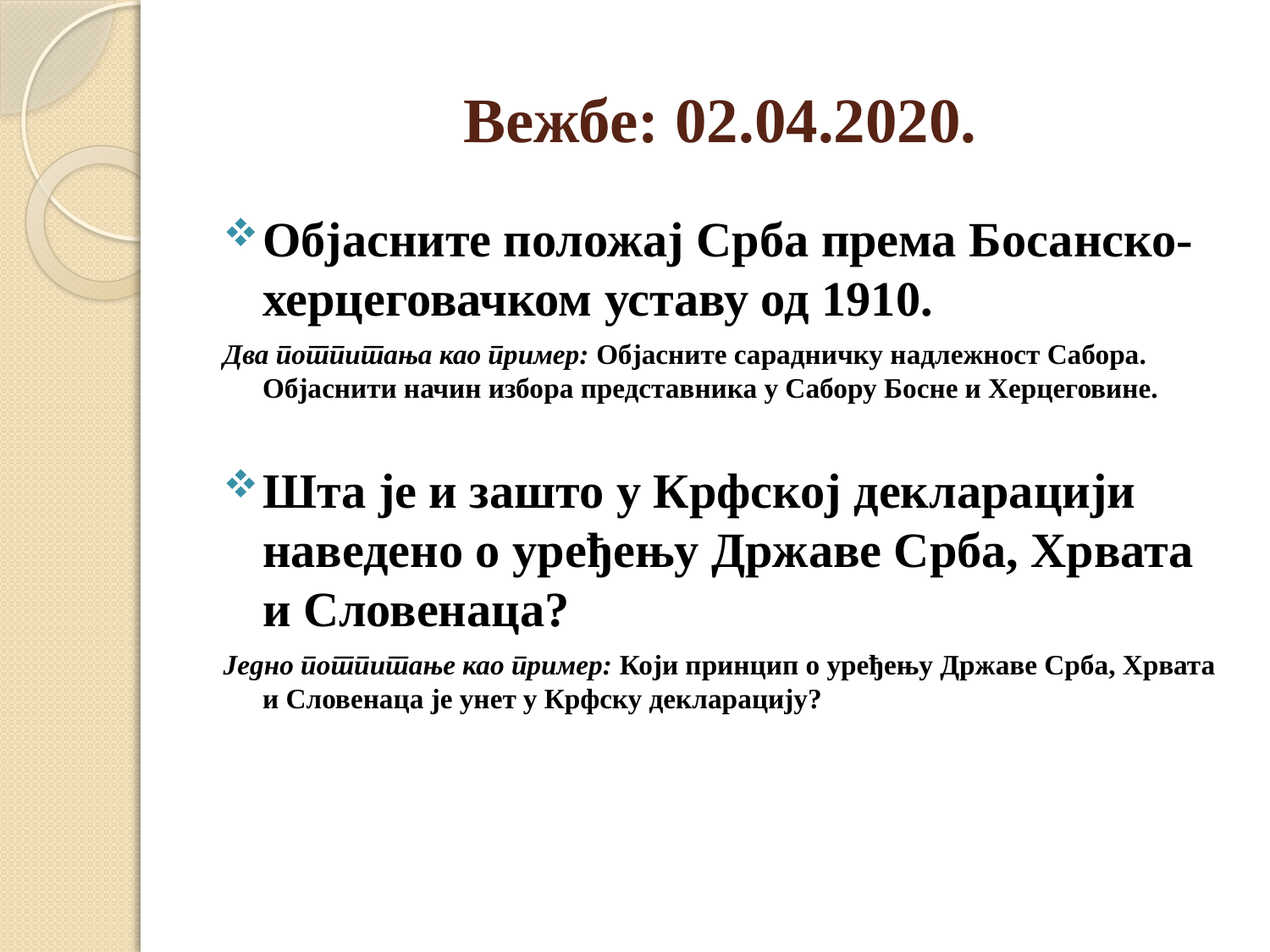

# Вежбе: 02.04.2020.
Објасните положај Срба према Босанско-херцеговачком уставу од 1910.
Два потпитања као пример: Објасните сарадничку надлежност Сабора. Објаснити начин избора представника у Сабору Босне и Херцеговине.

Шта је и зашто у Крфској декларацији наведено о уређењу Државе Срба, Хрвата и Словенаца?
Једно потпитање као пример: Који принцип о уређењу Државе Срба, Хрвата и Словенаца је унет у Крфску декларацију?